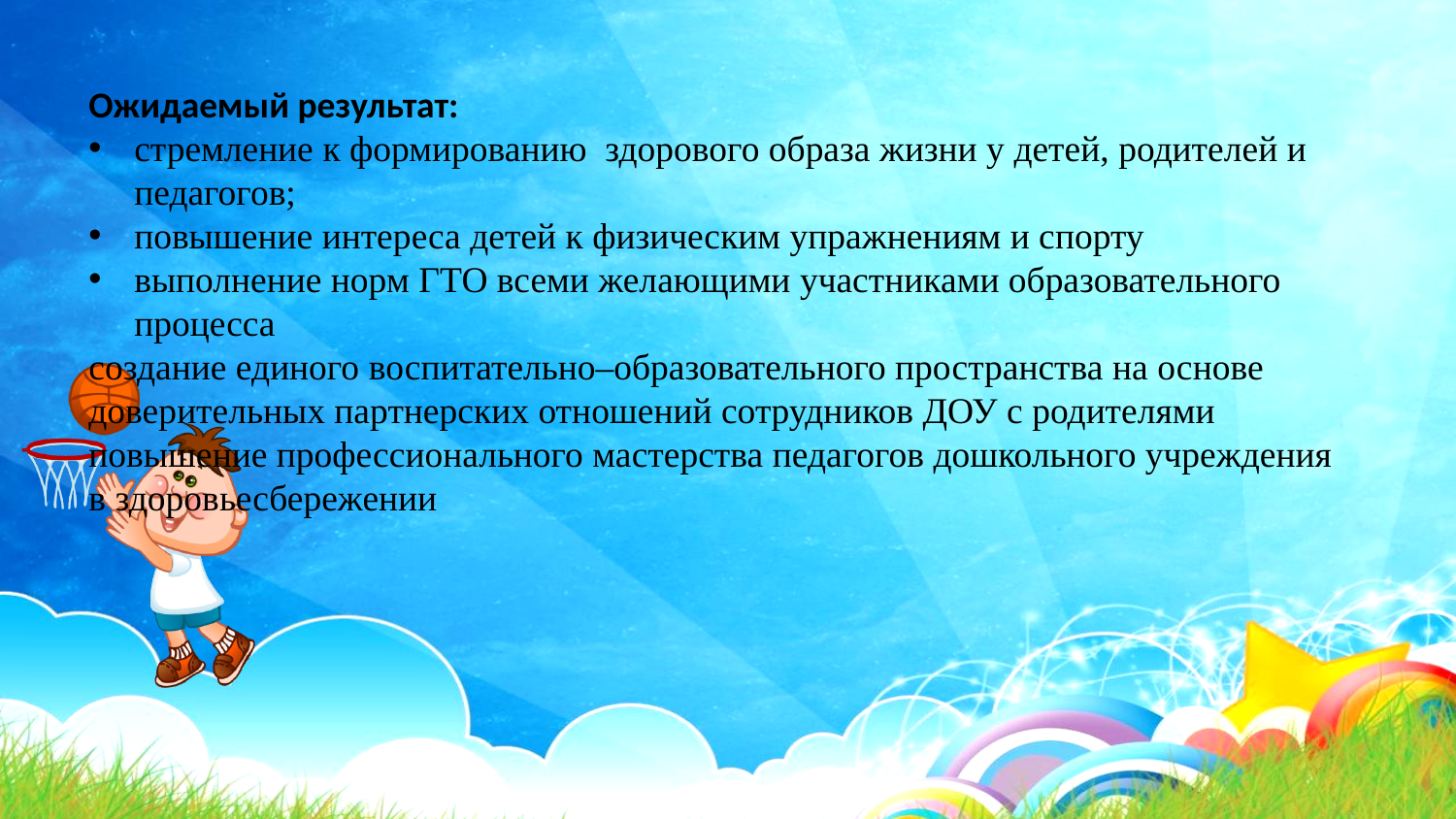

Ожидаемый результат:
стремление к формированию  здорового образа жизни у детей, родителей и педагогов;
повышение интереса детей к физическим упражнениям и спорту
выполнение норм ГТО всеми желающими участниками образовательного процесса
создание единого воспитательно–образовательного пространства на основе доверительных партнерских отношений сотрудников ДОУ с родителями
повышение профессионального мастерства педагогов дошкольного учреждения в здоровьесбережении